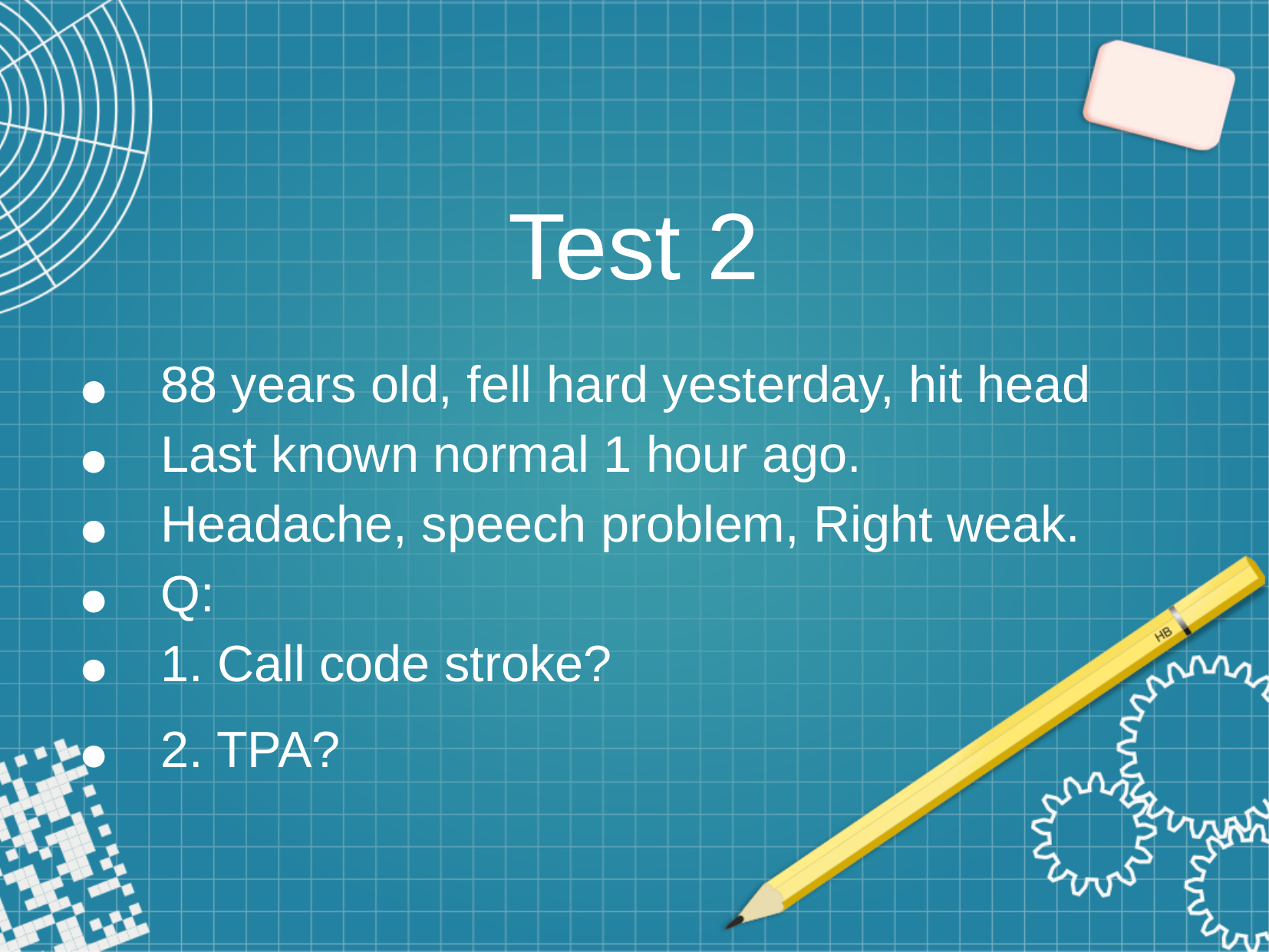

# Test 2
88 years old, fell hard yesterday, hit head
Last known normal 1 hour ago.
Headache, speech problem, Right weak.
Q:
1. Call code stroke?
2. TPA?